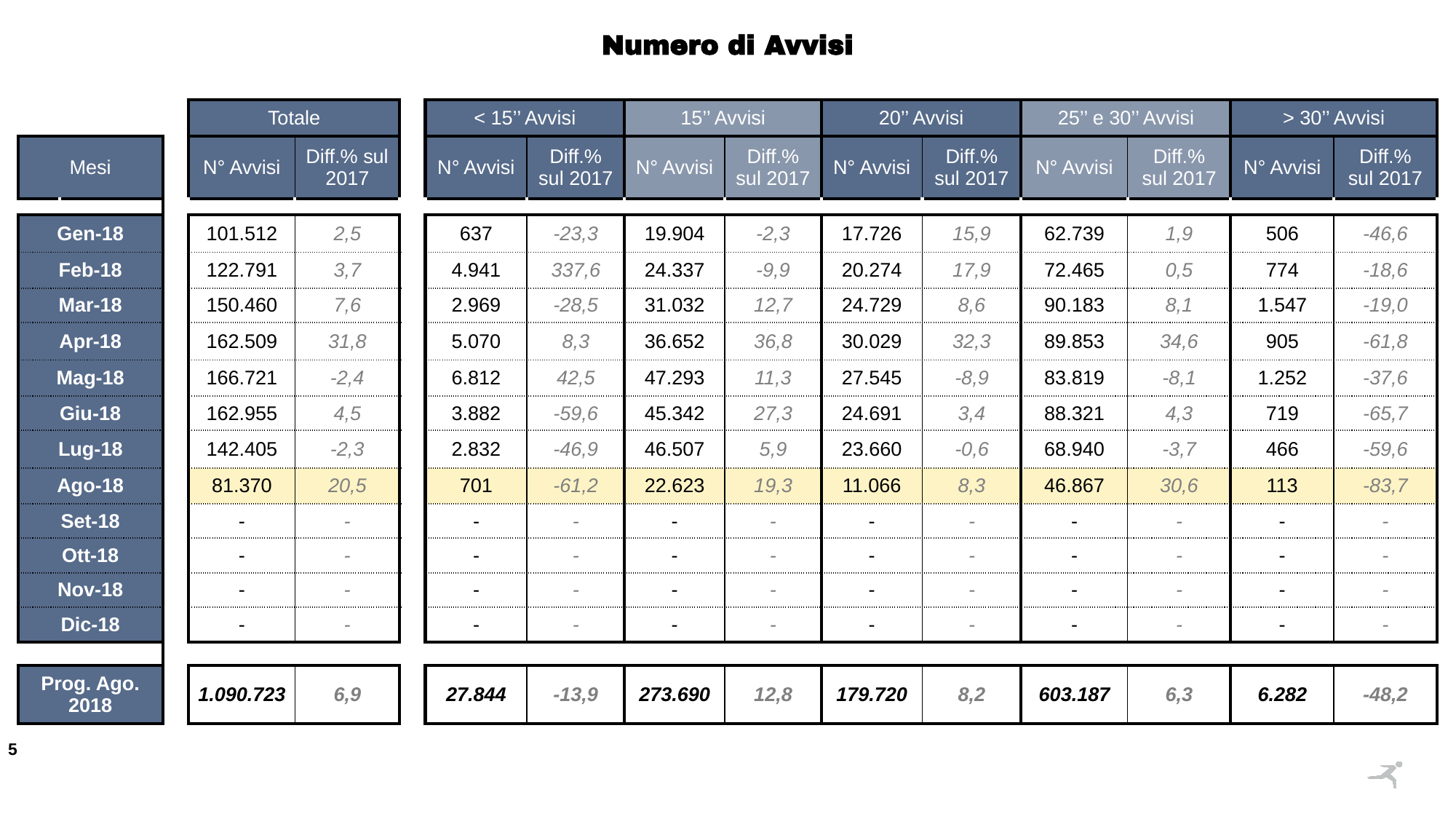

Numero di Avvisi
|  |  |  | Totale |  |  | < 15’’ Avvisi |  | 15’’ Avvisi |  | 20’’ Avvisi |  | 25’’ e 30’’ Avvisi |  | > 30’’ Avvisi |  |
| --- | --- | --- | --- | --- | --- | --- | --- | --- | --- | --- | --- | --- | --- | --- | --- |
| Mesi |  |  | N° Avvisi | Diff.% sul 2017 |  | N° Avvisi | Diff.% sul 2017 | N° Avvisi | Diff.% sul 2017 | N° Avvisi | Diff.% sul 2017 | N° Avvisi | Diff.% sul 2017 | N° Avvisi | Diff.% sul 2017 |
|  |  |  |  |  |  |  |  |  |  |  |  |  |  |  |  |
| Gen-18 |  |  | 101.512 | 2,5 |  | 637 | -23,3 | 19.904 | -2,3 | 17.726 | 15,9 | 62.739 | 1,9 | 506 | -46,6 |
| Feb-18 |  |  | 122.791 | 3,7 |  | 4.941 | 337,6 | 24.337 | -9,9 | 20.274 | 17,9 | 72.465 | 0,5 | 774 | -18,6 |
| Mar-18 |  |  | 150.460 | 7,6 |  | 2.969 | -28,5 | 31.032 | 12,7 | 24.729 | 8,6 | 90.183 | 8,1 | 1.547 | -19,0 |
| Apr-18 |  |  | 162.509 | 31,8 |  | 5.070 | 8,3 | 36.652 | 36,8 | 30.029 | 32,3 | 89.853 | 34,6 | 905 | -61,8 |
| Mag-18 |  |  | 166.721 | -2,4 |  | 6.812 | 42,5 | 47.293 | 11,3 | 27.545 | -8,9 | 83.819 | -8,1 | 1.252 | -37,6 |
| Giu-18 |  |  | 162.955 | 4,5 |  | 3.882 | -59,6 | 45.342 | 27,3 | 24.691 | 3,4 | 88.321 | 4,3 | 719 | -65,7 |
| Lug-18 |  |  | 142.405 | -2,3 |  | 2.832 | -46,9 | 46.507 | 5,9 | 23.660 | -0,6 | 68.940 | -3,7 | 466 | -59,6 |
| Ago-18 |  |  | 81.370 | 20,5 |  | 701 | -61,2 | 22.623 | 19,3 | 11.066 | 8,3 | 46.867 | 30,6 | 113 | -83,7 |
| Set-18 |  |  | - | - |  | - | - | - | - | - | - | - | - | - | - |
| Ott-18 |  |  | - | - |  | - | - | - | - | - | - | - | - | - | - |
| Nov-18 |  |  | - | - |  | - | - | - | - | - | - | - | - | - | - |
| Dic-18 |  |  | - | - |  | - | - | - | - | - | - | - | - | - | - |
|  |  |  |  |  |  |  |  |  |  |  |  |  |  |  |  |
| Prog. Ago. 2018 |  |  | 1.090.723 | 6,9 |  | 27.844 | -13,9 | 273.690 | 12,8 | 179.720 | 8,2 | 603.187 | 6,3 | 6.282 | -48,2 |